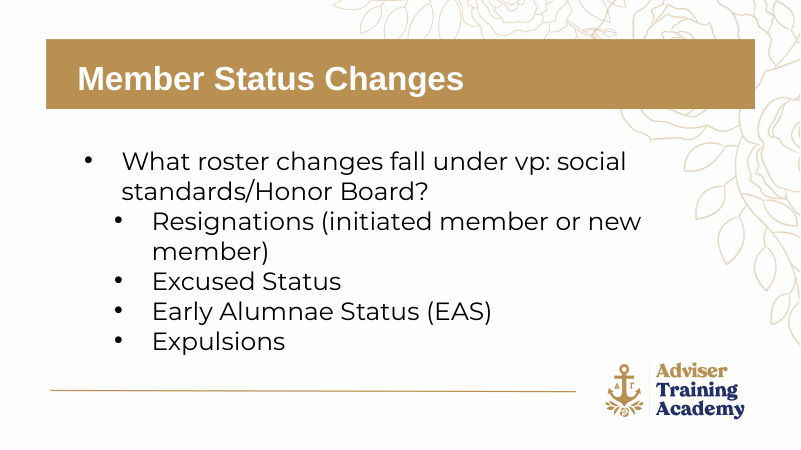

Member Status Changes
What roster changes fall under vp: social standards/Honor Board?
Resignations (initiated member or new member)
Excused Status
Early Alumnae Status (EAS)
Expulsions